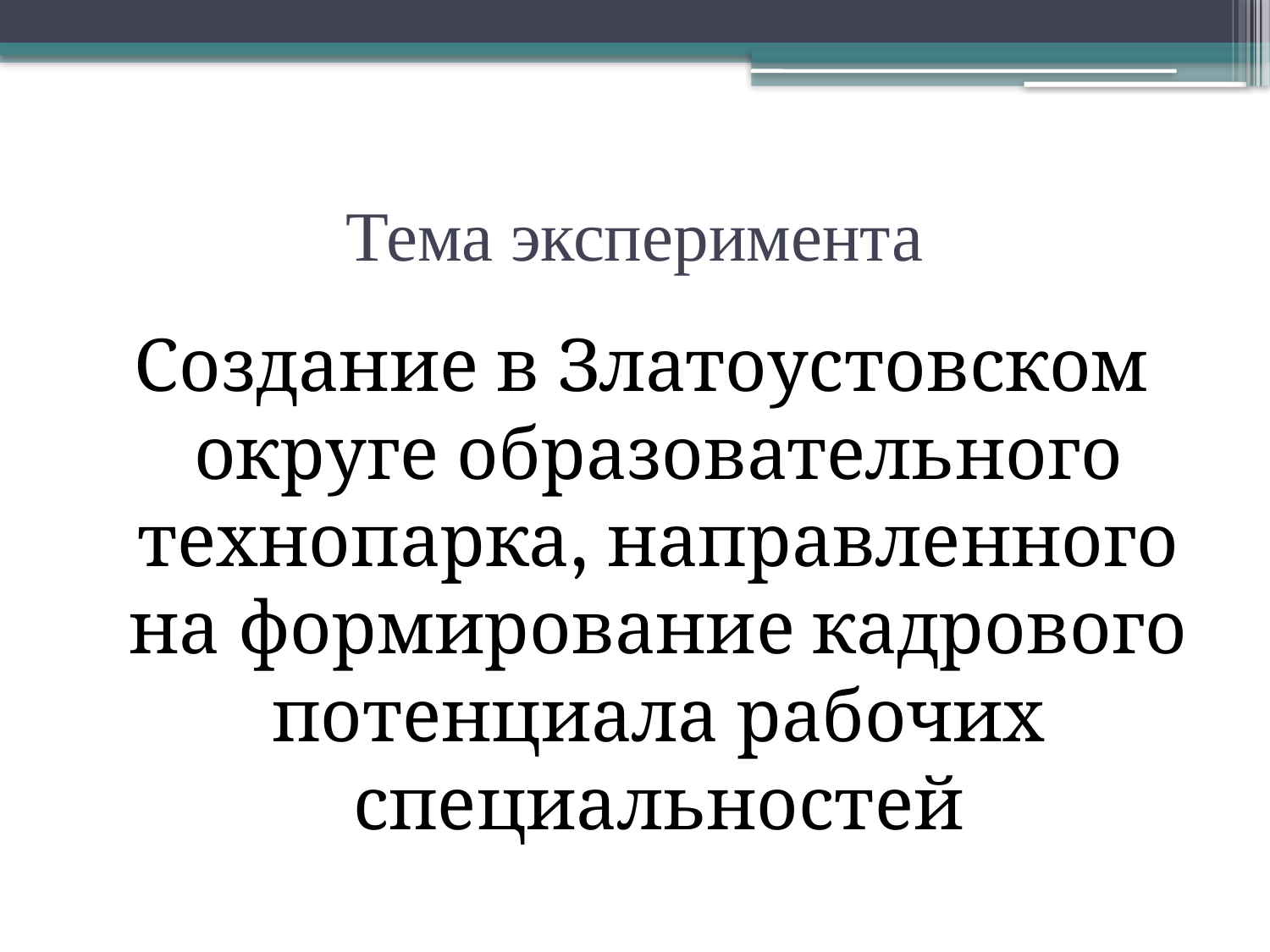

# Тема эксперимента
Создание в Златоустовском округе образовательного технопарка, направленного на формирование кадрового потенциала рабочих специальностей